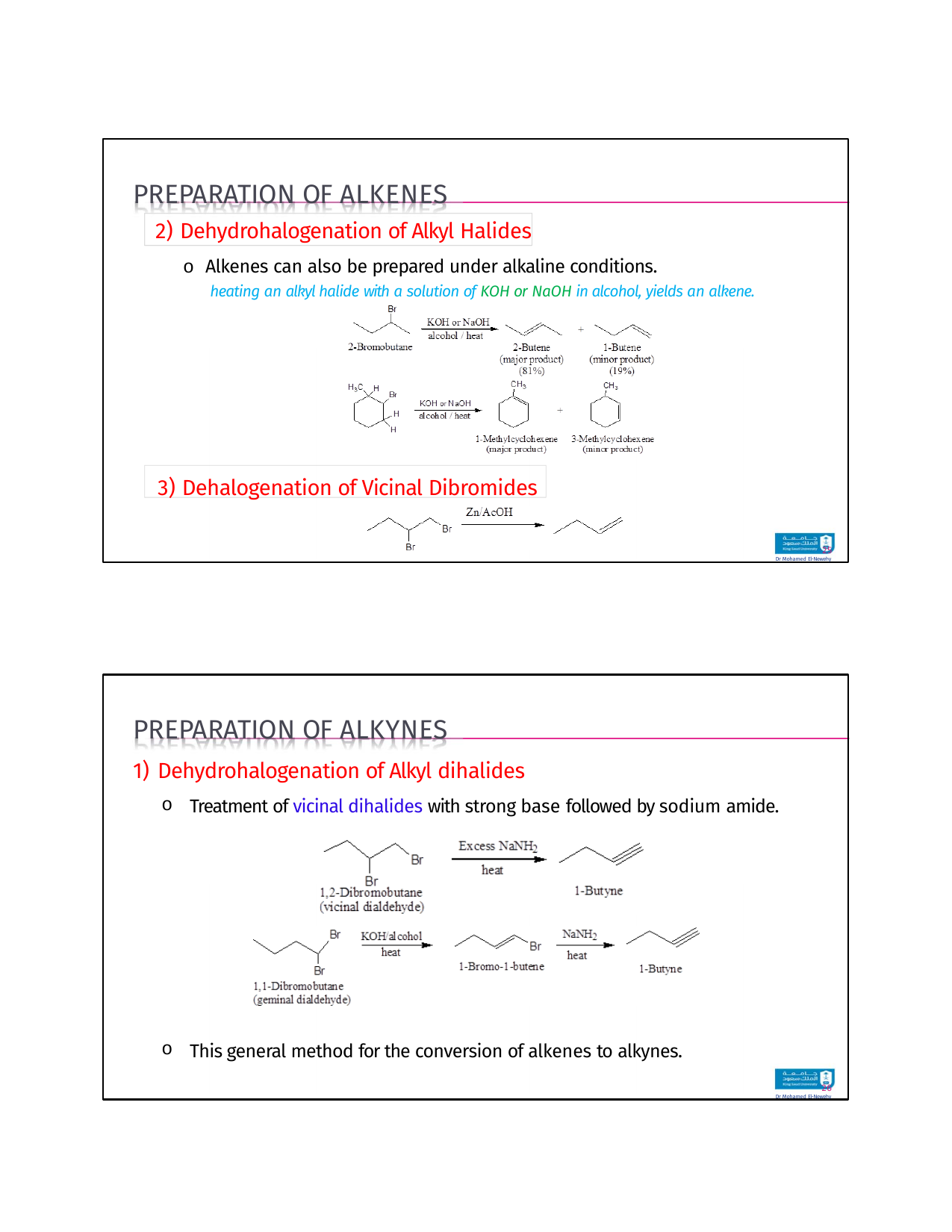

PREPARATION OF ALKENES
Dehydrohalogenation of Alkyl Halides
o Alkenes can also be prepared under alkaline conditions.
heating an alkyl halide with a solution of KOH or NaOH in alcohol, yields an alkene.

Dehalogenation of Vicinal Dibromides

25
Dr Mohamed El-Newehy

PREPARATION OF ALKYNES
Dehydrohalogenation of Alkyl dihalides
Treatment of vicinal dihalides with strong base followed by sodium amide.

This general method for the conversion of alkenes to alkynes.

26
Dr Mohamed El-Newehy
13